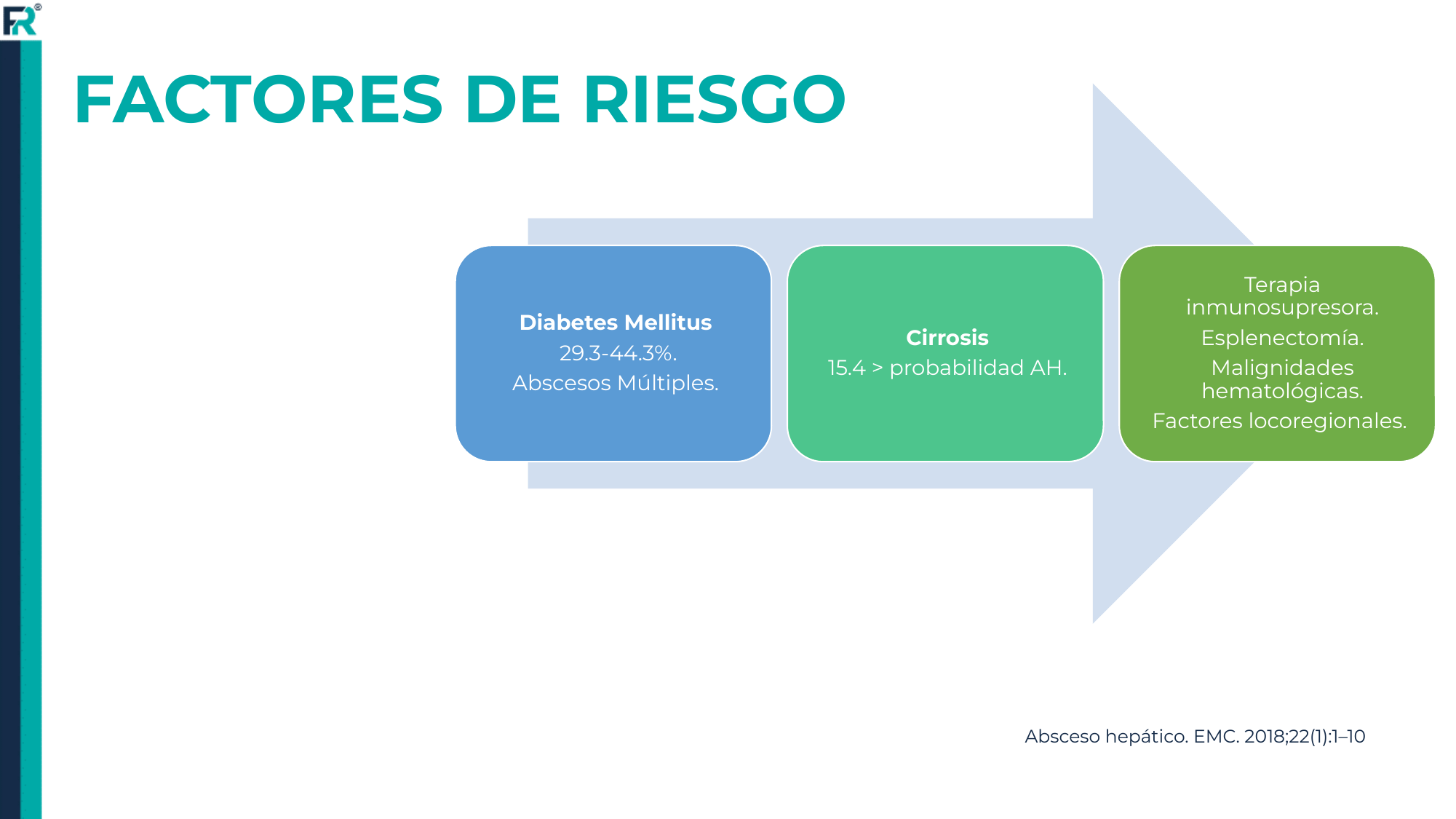

# FACTORES DE RIESGO
Diabetes Mellitus
29.3-44.3%.
Abscesos Múltiples.
Cirrosis
15.4 > probabilidad AH.
Terapia inmunosupresora.
Esplenectomía.
Malignidades hematológicas.
Factores locoregionales.
Absceso hepático. EMC. 2018;22(1):1–10